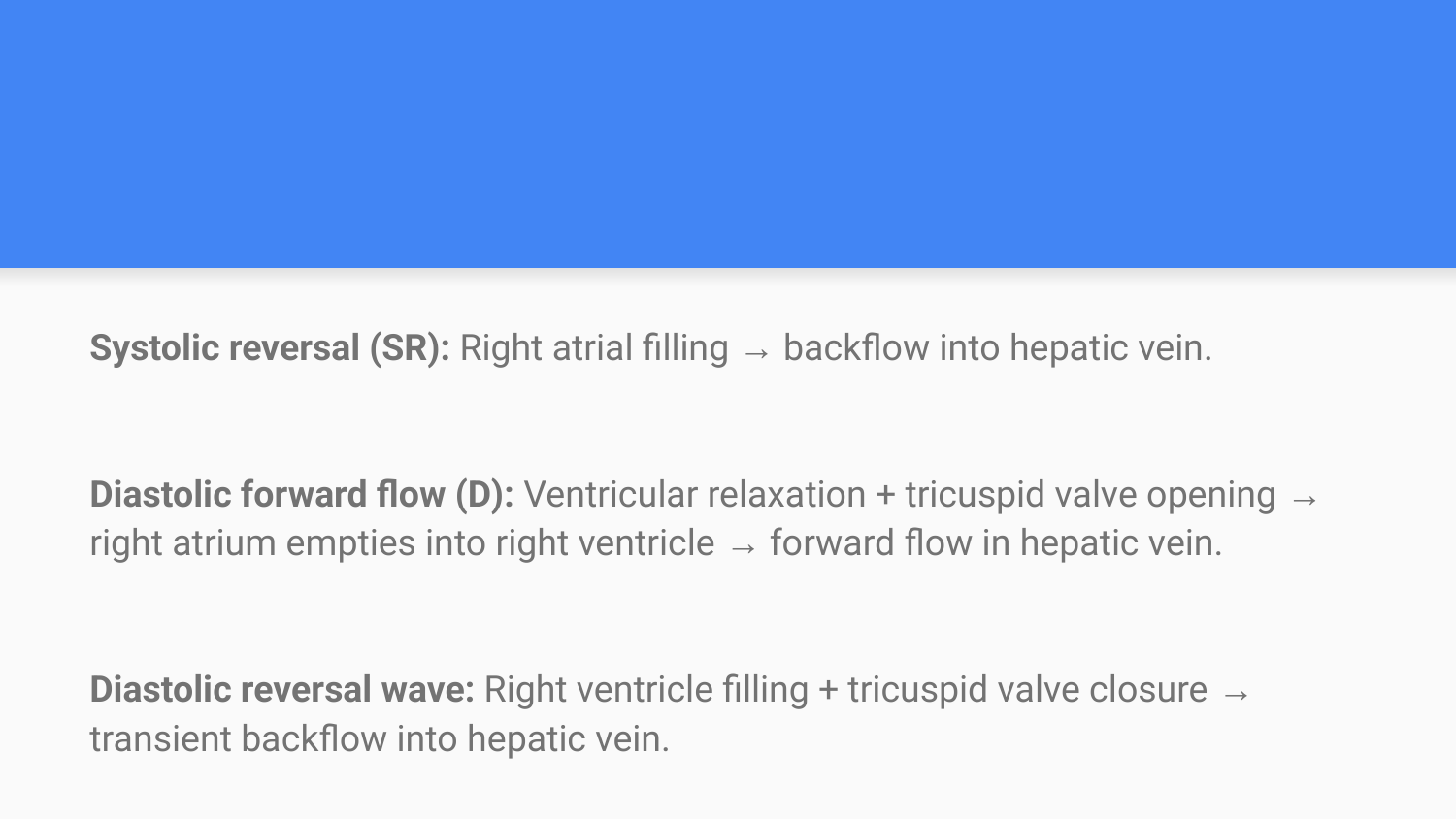

#
Systolic reversal (SR): Right atrial filling → backflow into hepatic vein.

Diastolic forward flow (D): Ventricular relaxation + tricuspid valve opening → right atrium empties into right ventricle → forward flow in hepatic vein.

Diastolic reversal wave: Right ventricle filling + tricuspid valve closure → transient backflow into hepatic vein.